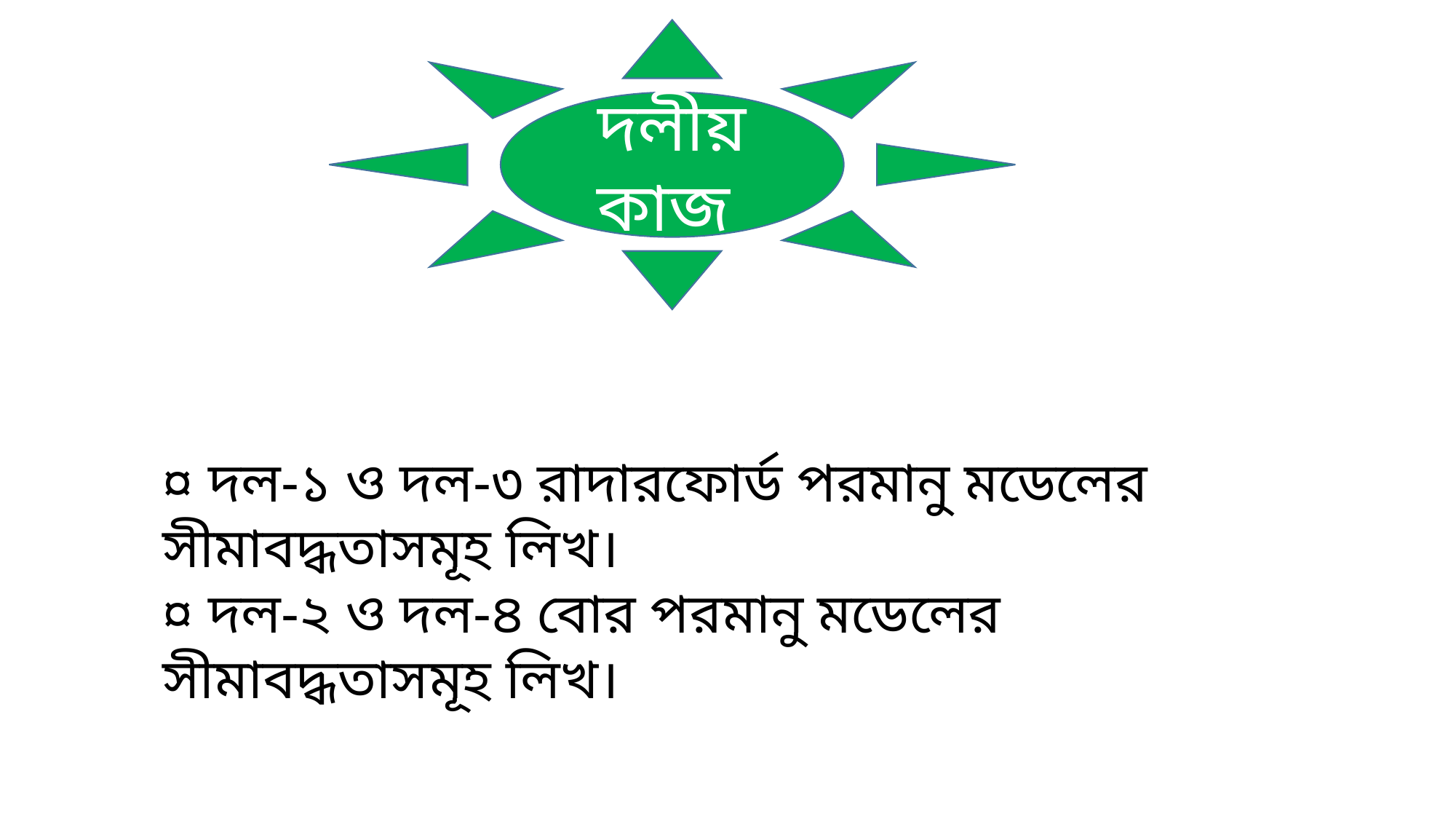

দলীয় কাজ
¤ দল-১ ও দল-৩ রাদারফোর্ড পরমানু মডেলের সীমাবদ্ধতাসমূহ লিখ।
¤ দল-২ ও দল-৪ বোর পরমানু মডেলের সীমাবদ্ধতাসমূহ লিখ।